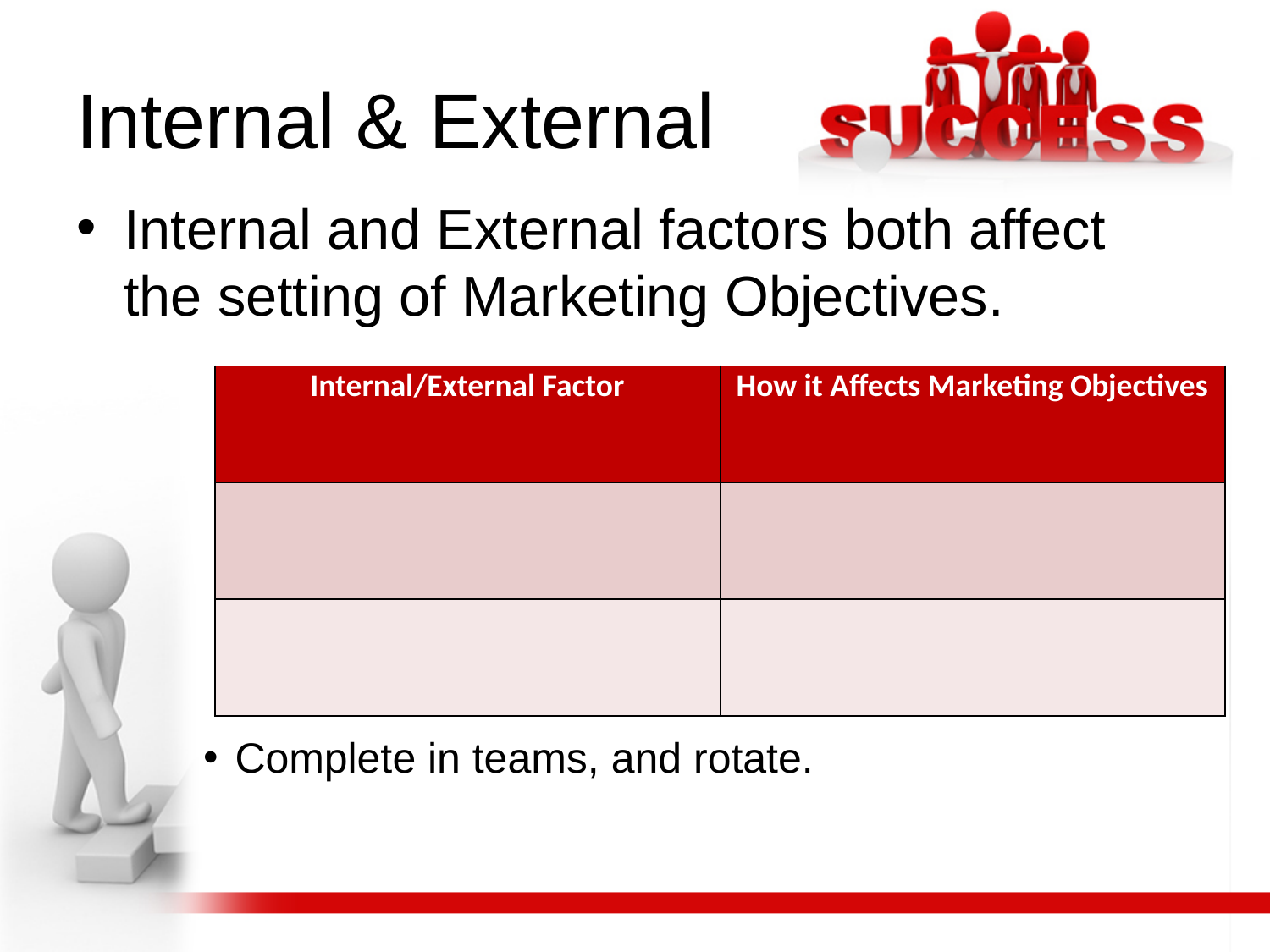

# Internal & External
Internal and External factors both affect the setting of Marketing Objectives.

Complete in teams, and rotate.
| Internal/External Factor | How it Affects Marketing Objectives |
| --- | --- |
|  |  |
|  |  |